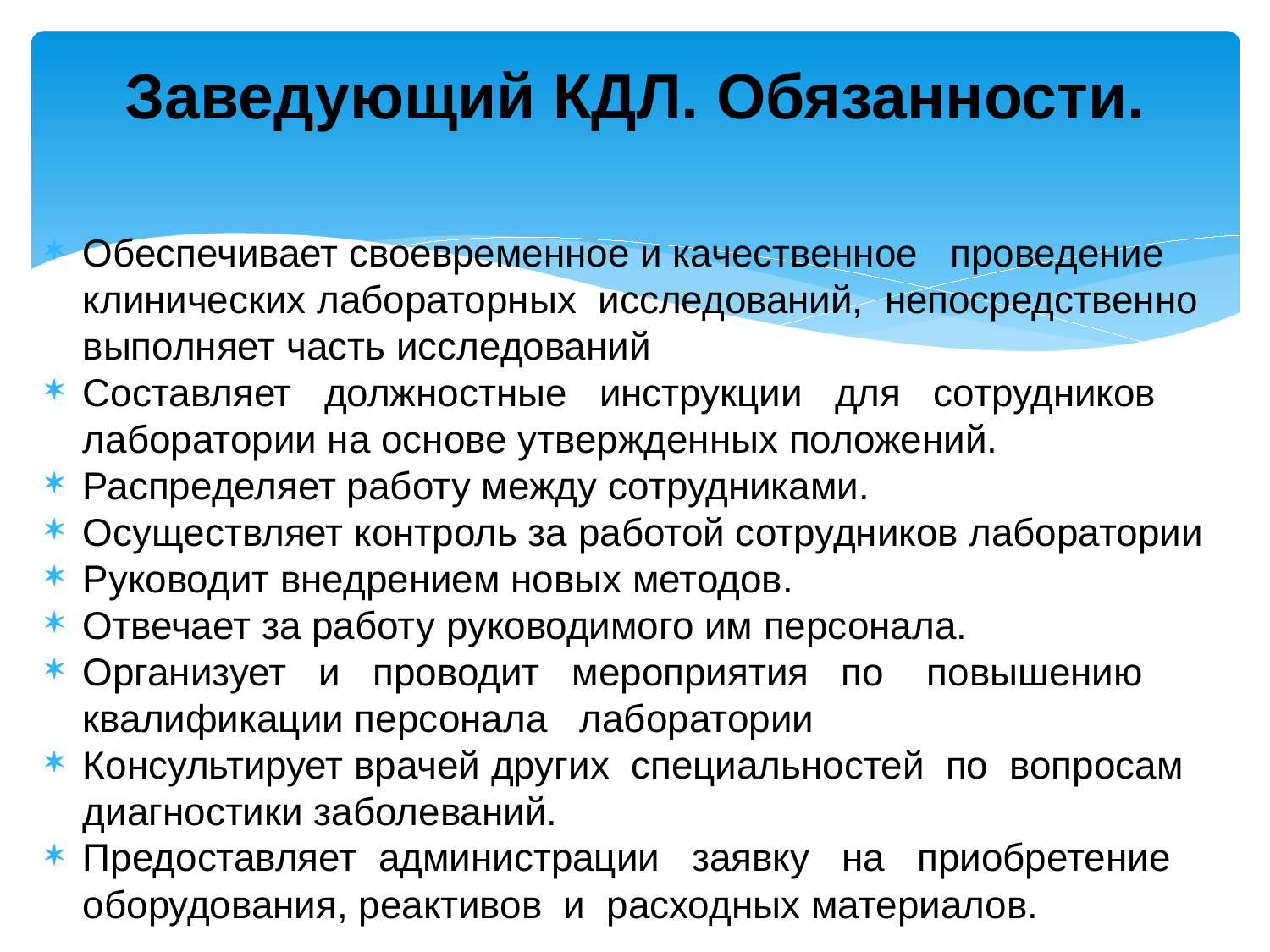

# Заведующий КДЛ. Обязанности.
Обеспечивает своевременное и качественное   проведение клинических лабораторных  исследований,  непосредственно выполняет часть исследований
Составляет   должностные   инструкции   для   сотрудников лаборатории на основе утвержденных положений.
Распределяет работу между сотрудниками.
Осуществляет контроль за работой сотрудников лаборатории
Руководит внедрением новых методов.
Отвечает за работу руководимого им персонала.
Организует   и   проводит   мероприятия   по    повышению квалификации персонала   лаборатории
Консультирует врачей других  специальностей  по  вопросам диагностики заболеваний.
Предоставляет  администрации   заявку   на   приобретение    оборудования, реактивов  и  расходных материалов.